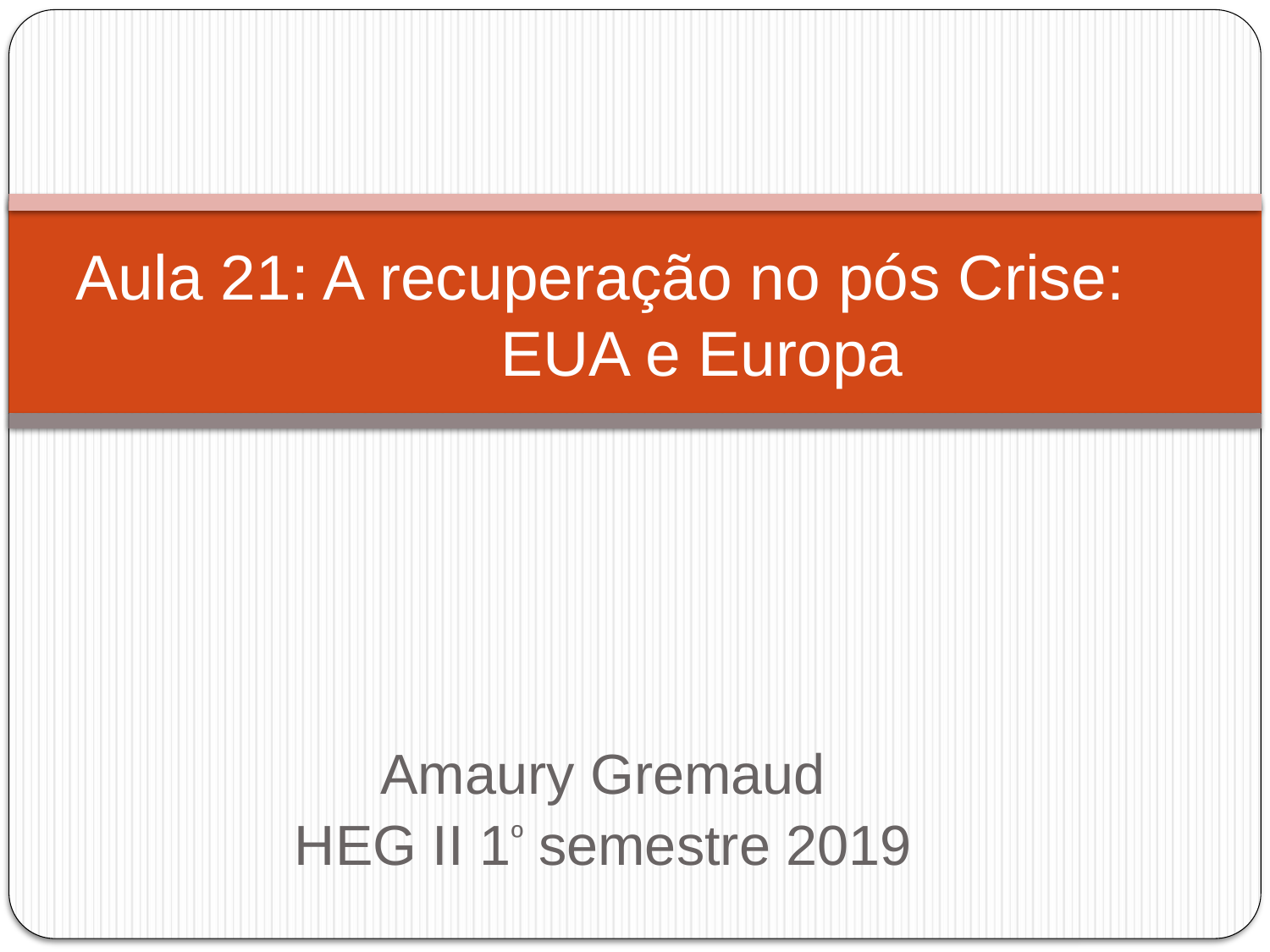

# Aula 21: A recuperação no pós Crise: 		EUA e Europa

Amaury Gremaud
HEG II 1º semestre 2019